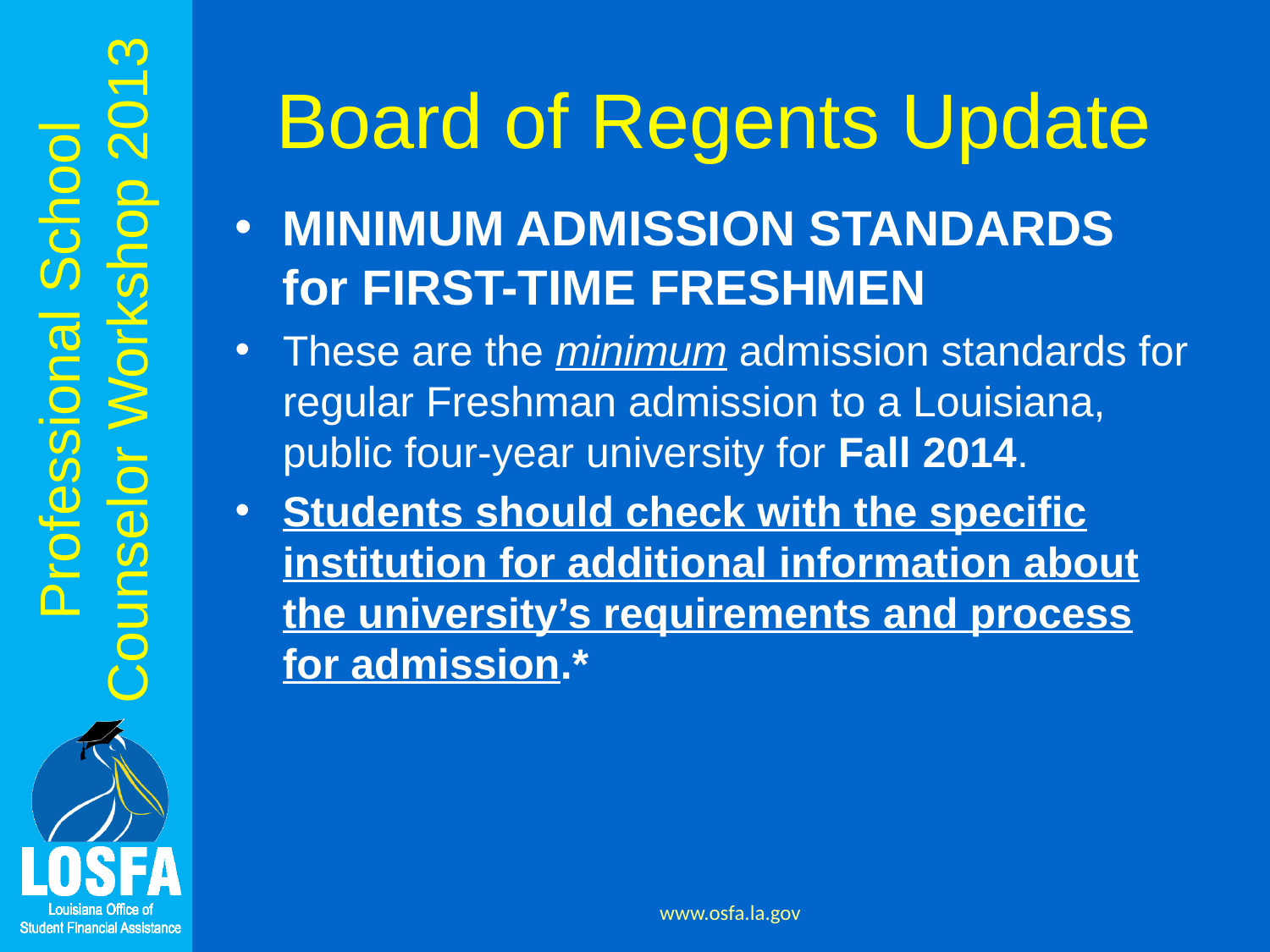

# Board of Regents Update
MINIMUM ADMISSION STANDARDS for FIRST-TIME FRESHMEN
These are the minimum admission standards for regular Freshman admission to a Louisiana, public four-year university for Fall 2014.
Students should check with the specific institution for additional information about the university’s requirements and process for admission.*
www.osfa.la.gov